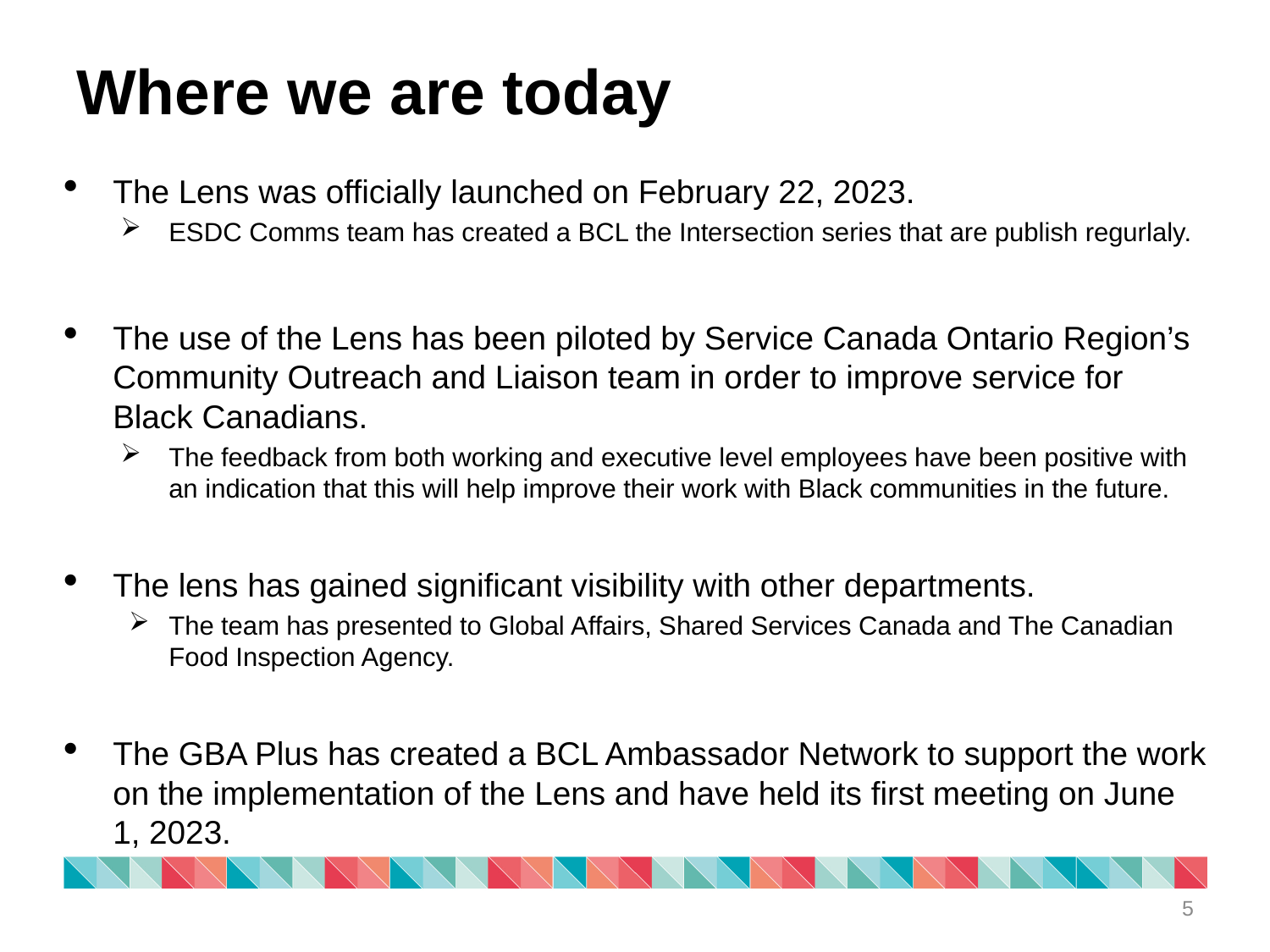

# Where we are today
The Lens was officially launched on February 22, 2023.
ESDC Comms team has created a BCL the Intersection series that are publish regurlaly.

The use of the Lens has been piloted by Service Canada Ontario Region’s Community Outreach and Liaison team in order to improve service for Black Canadians.
The feedback from both working and executive level employees have been positive with an indication that this will help improve their work with Black communities in the future.

The lens has gained significant visibility with other departments.
The team has presented to Global Affairs, Shared Services Canada and The Canadian Food Inspection Agency.

The GBA Plus has created a BCL Ambassador Network to support the work on the implementation of the Lens and have held its first meeting on June 1, 2023.

5